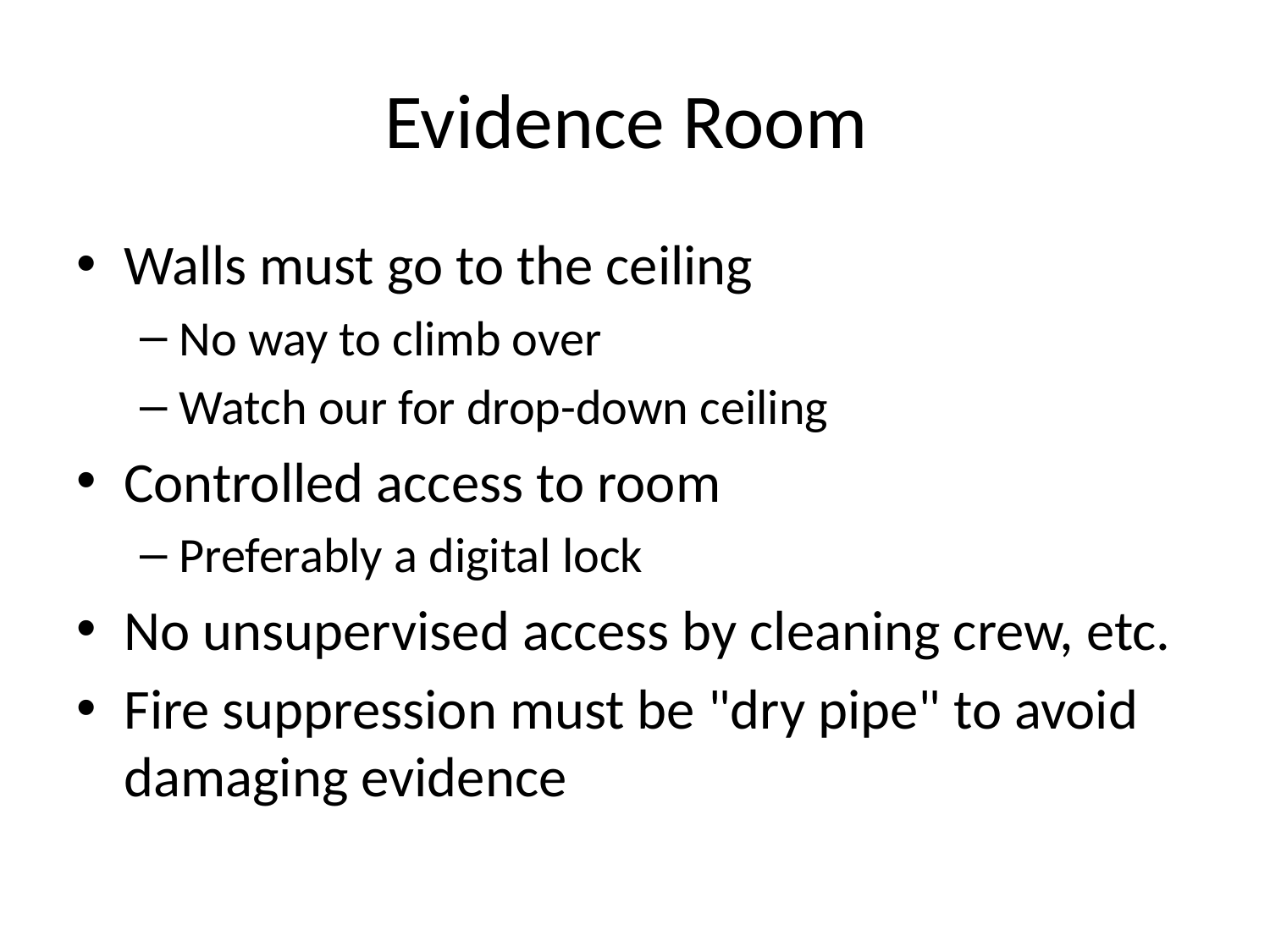

# Evidence Room
Walls must go to the ceiling
No way to climb over
Watch our for drop-down ceiling
Controlled access to room
Preferably a digital lock
No unsupervised access by cleaning crew, etc.
Fire suppression must be "dry pipe" to avoid damaging evidence